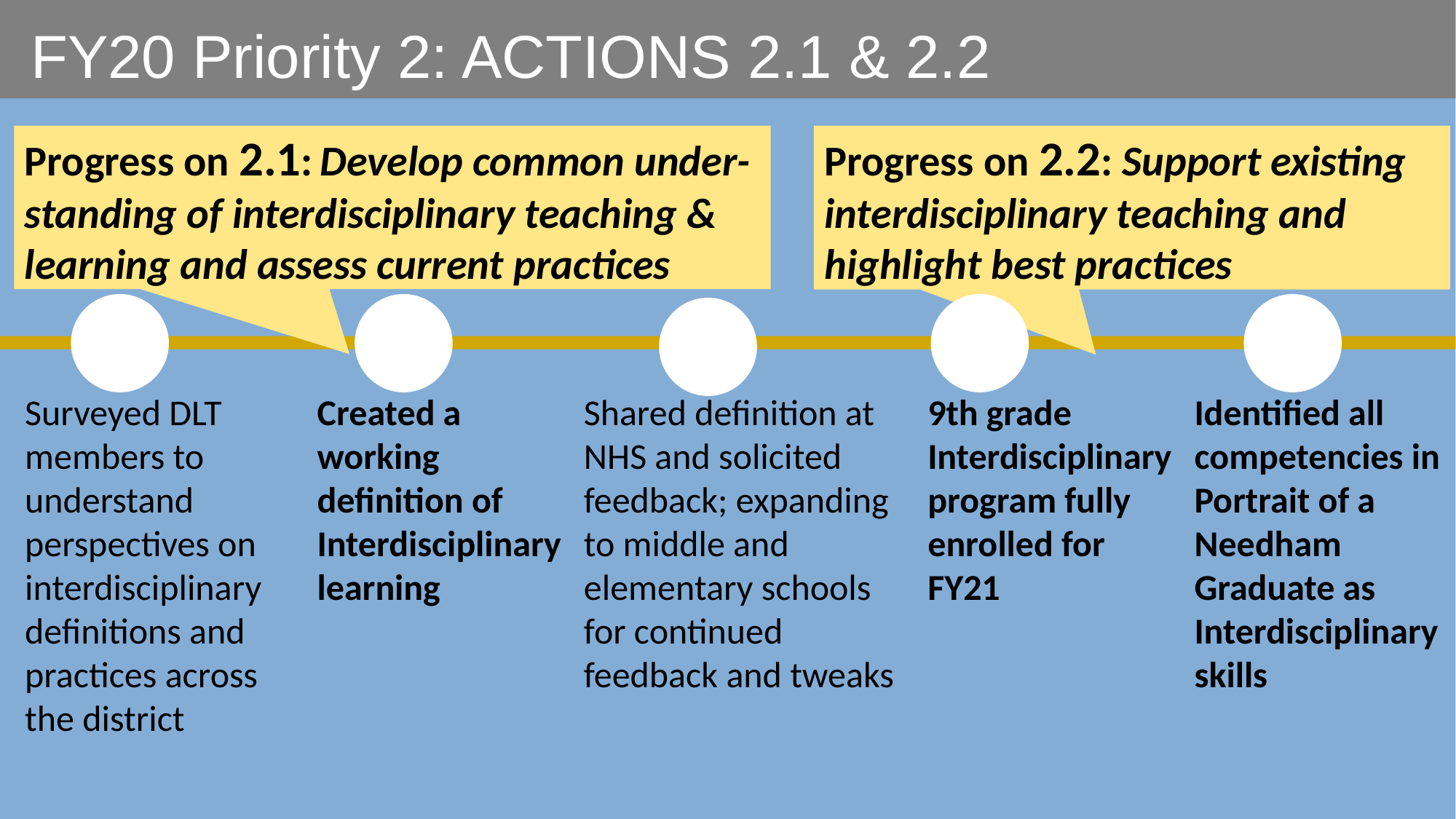

FY20 Priority 2: ACTIONS 2.1 & 2.2
Progress on 2.1: Develop common under- standing of interdisciplinary teaching & learning and assess current practices
Progress on 2.2: Support existing interdisciplinary teaching and highlight best practices
✔
✔
✔
✔
✔

Surveyed DLT members to understand perspectives on interdisciplinary definitions and practices across the district
Created a working definition of Interdisciplinary learning
Shared definition at NHS and solicited feedback; expanding to middle and elementary schools for continued feedback and tweaks
9th grade Interdisciplinary program fully enrolled for FY21
Identified all competencies in Portrait of a Needham Graduate as Interdisciplinary skills